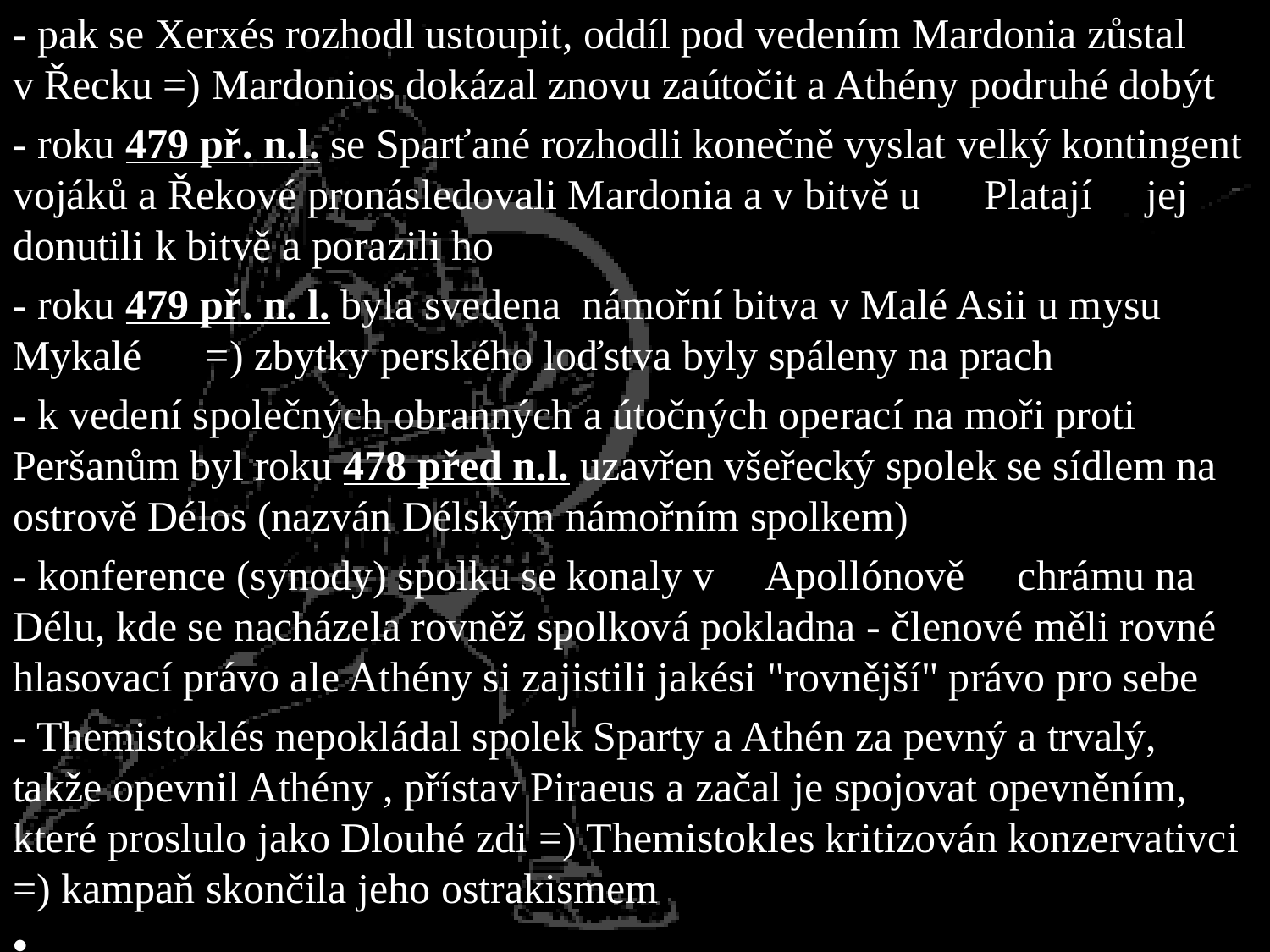

- pak se Xerxés rozhodl ustoupit, oddíl pod vedením Mardonia zůstal v Řecku =) Mardonios dokázal znovu zaútočit a Athény podruhé dobýt
- roku 479 př. n.l. se Sparťané rozhodli konečně vyslat velký kontingent vojáků a Řekové pronásledovali Mardonia a v bitvě u      Platají     jej donutili k bitvě a porazili ho
- roku 479 př. n. l. byla svedena  námořní bitva v Malé Asii u mysu Mykalé      =) zbytky perského loďstva byly spáleny na prach
- k vedení společných obranných a útočných operací na moři proti Peršanům byl roku 478 před n.l. uzavřen všeřecký spolek se sídlem na ostrově Délos (nazván Délským námořním spolkem)
- konference (synody) spolku se konaly v     Apollónově     chrámu na Délu, kde se nacházela rovněž spolková pokladna - členové měli rovné hlasovací právo ale Athény si zajistili jakési "rovnější" právo pro sebe
- Themistoklés nepokládal spolek Sparty a Athén za pevný a trvalý, takže opevnil Athény , přístav Piraeus a začal je spojovat opevněním, které proslulo jako Dlouhé zdi =) Themistokles kritizován konzervativci =) kampaň skončila jeho ostrakismem